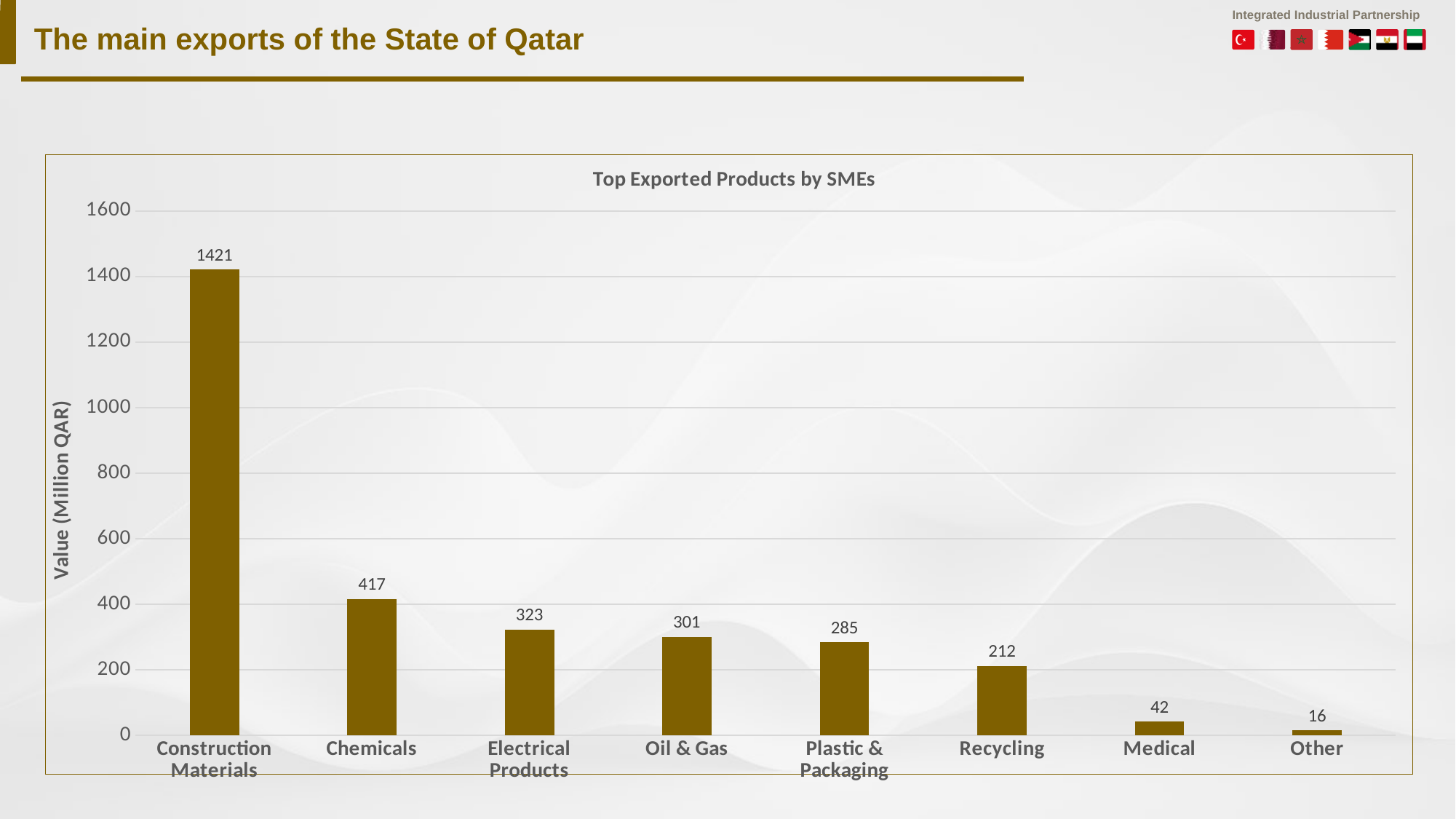

The main exports of the State of Qatar

### Chart: Top Exported Products by SMEs

| Category | value  |
|---|---|
| Construction Materials | 1421.0 |
| Chemicals | 417.0 |
| Electrical Products | 323.0 |
| Oil & Gas | 301.0 |
| Plastic & Packaging | 285.0 |
| Recycling | 212.0 |
| Medical | 42.0 |
| Other | 16.0 |